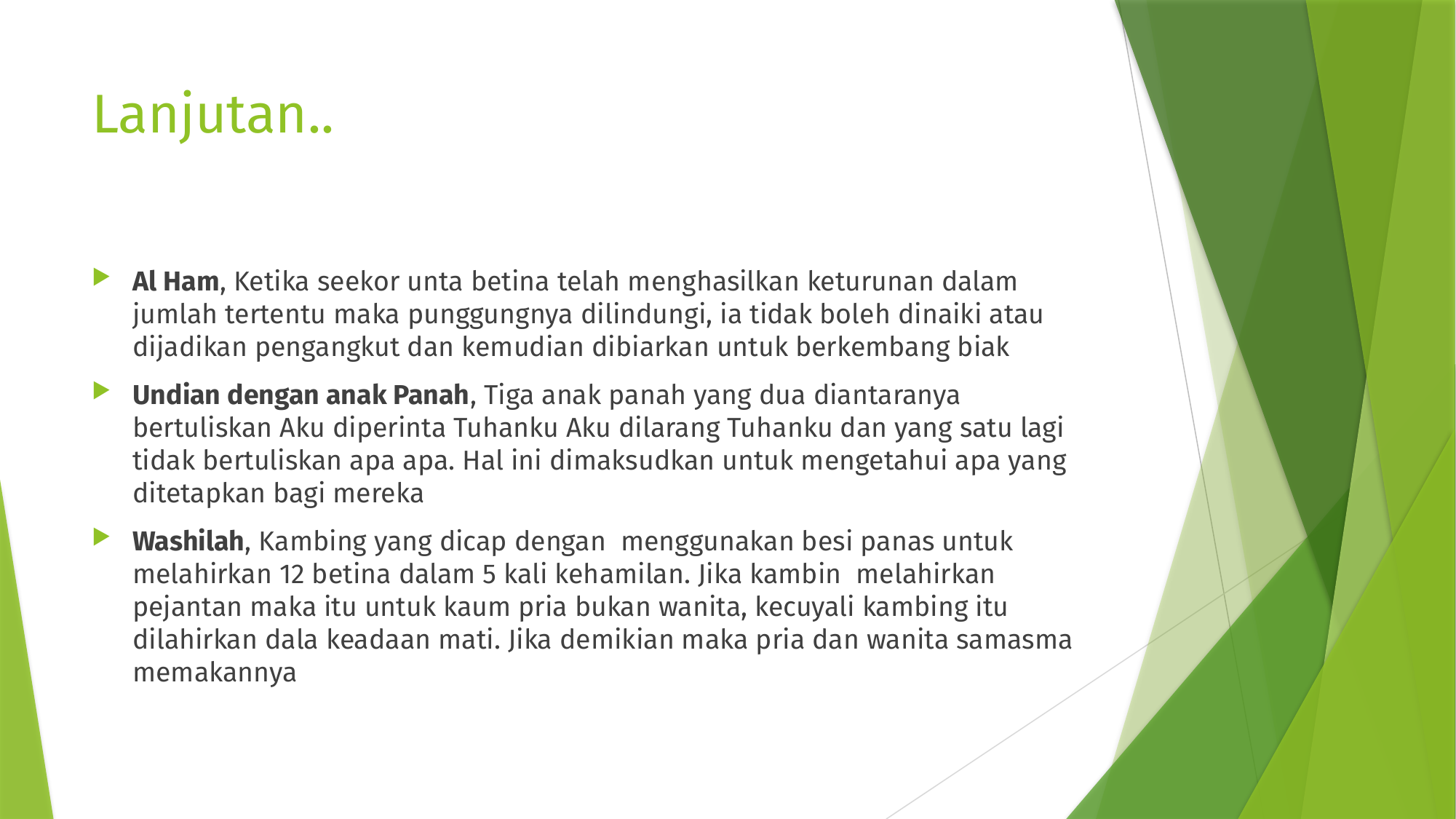

# Lanjutan..
Al Ham, Ketika seekor unta betina telah menghasilkan keturunan dalam jumlah tertentu maka punggungnya dilindungi, ia tidak boleh dinaiki atau dijadikan pengangkut dan kemudian dibiarkan untuk berkembang biak
Undian dengan anak Panah, Tiga anak panah yang dua diantaranya bertuliskan Aku diperinta Tuhanku Aku dilarang Tuhanku dan yang satu lagi tidak bertuliskan apa apa. Hal ini dimaksudkan untuk mengetahui apa yang ditetapkan bagi mereka
Washilah, Kambing yang dicap dengan  menggunakan besi panas untuk melahirkan 12 betina dalam 5 kali kehamilan. Jika kambin  melahirkan pejantan maka itu untuk kaum pria bukan wanita, kecuyali kambing itu dilahirkan dala keadaan mati. Jika demikian maka pria dan wanita samasma memakannya